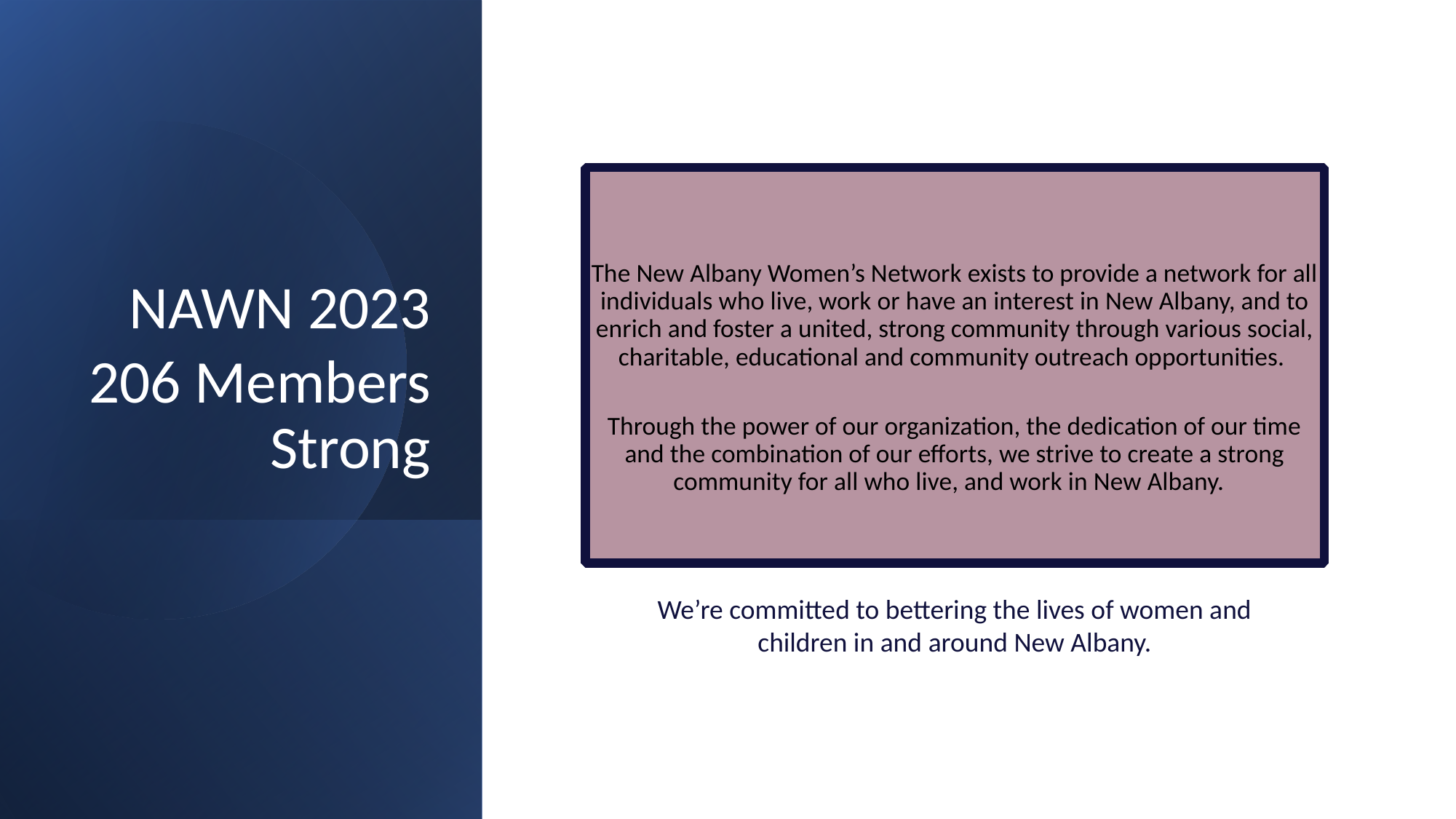

The New Albany Women’s Network exists to provide a network for all individuals who live, work or have an interest in New Albany, and to enrich and foster a united, strong community through various social, charitable, educational and community outreach opportunities.

Through the power of our organization, the dedication of our time and the combination of our efforts, we strive to create a strong community for all who live, and work in New Albany.

NAWN 2023
206 Members Strong

We’re committed to bettering the lives of women and children in and around New Albany.